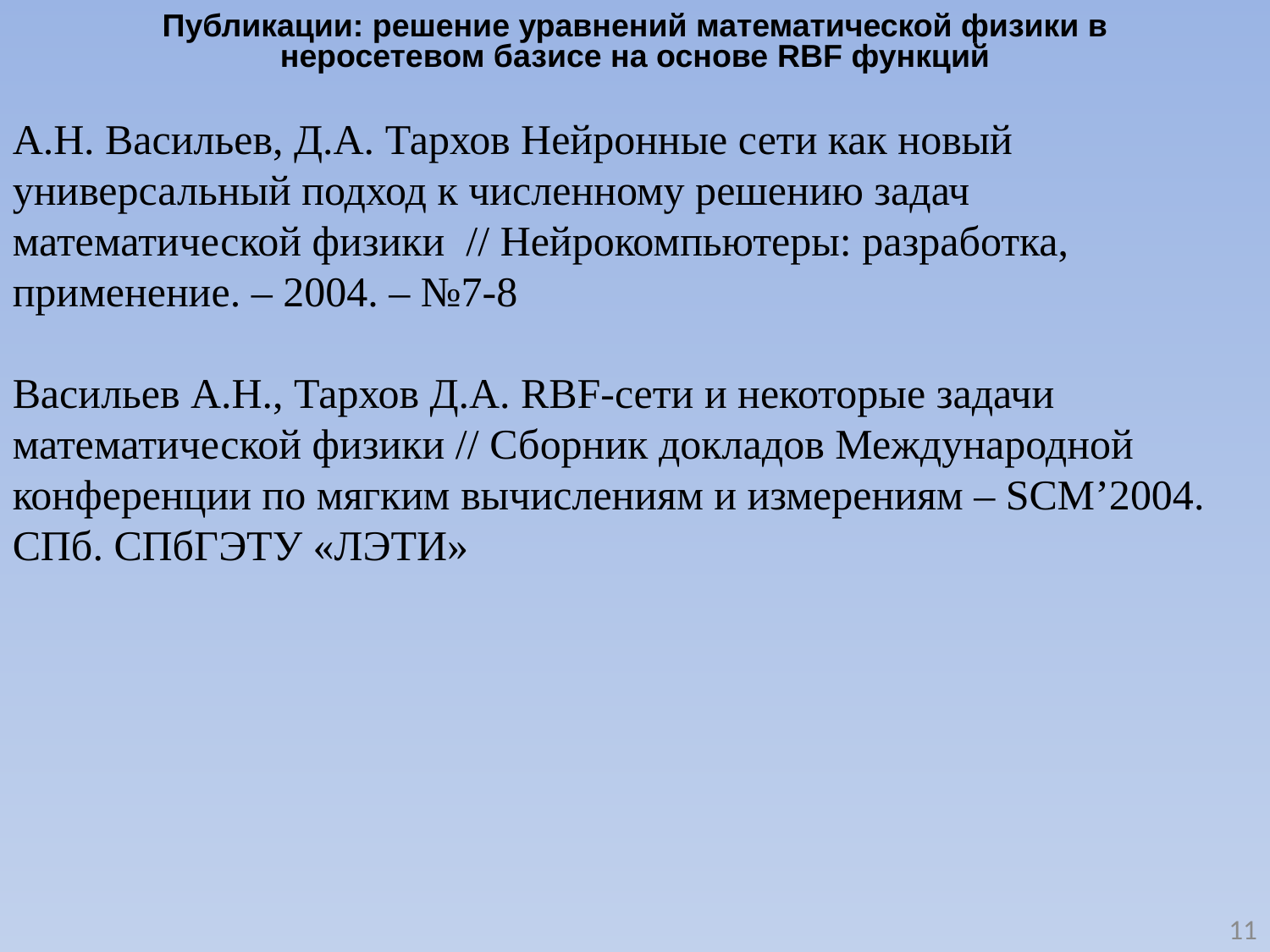

Публикации: решение уравнений математической физики в неросетевом базисе на основе RBF функций
А.Н. Васильев, Д.А. Тархов Нейронные сети как новый универсальный подход к численному решению задач математической физики  // Нейрокомпьютеры: разработка, применение. – 2004. – №7-8

Васильев А.Н., Тархов Д.А. RBF-сети и некоторые задачи математической физики // Сборник докладов Международной конференции по мягким вычислениям и измерениям – SCM’2004. СПб. СПбГЭТУ «ЛЭТИ»
11